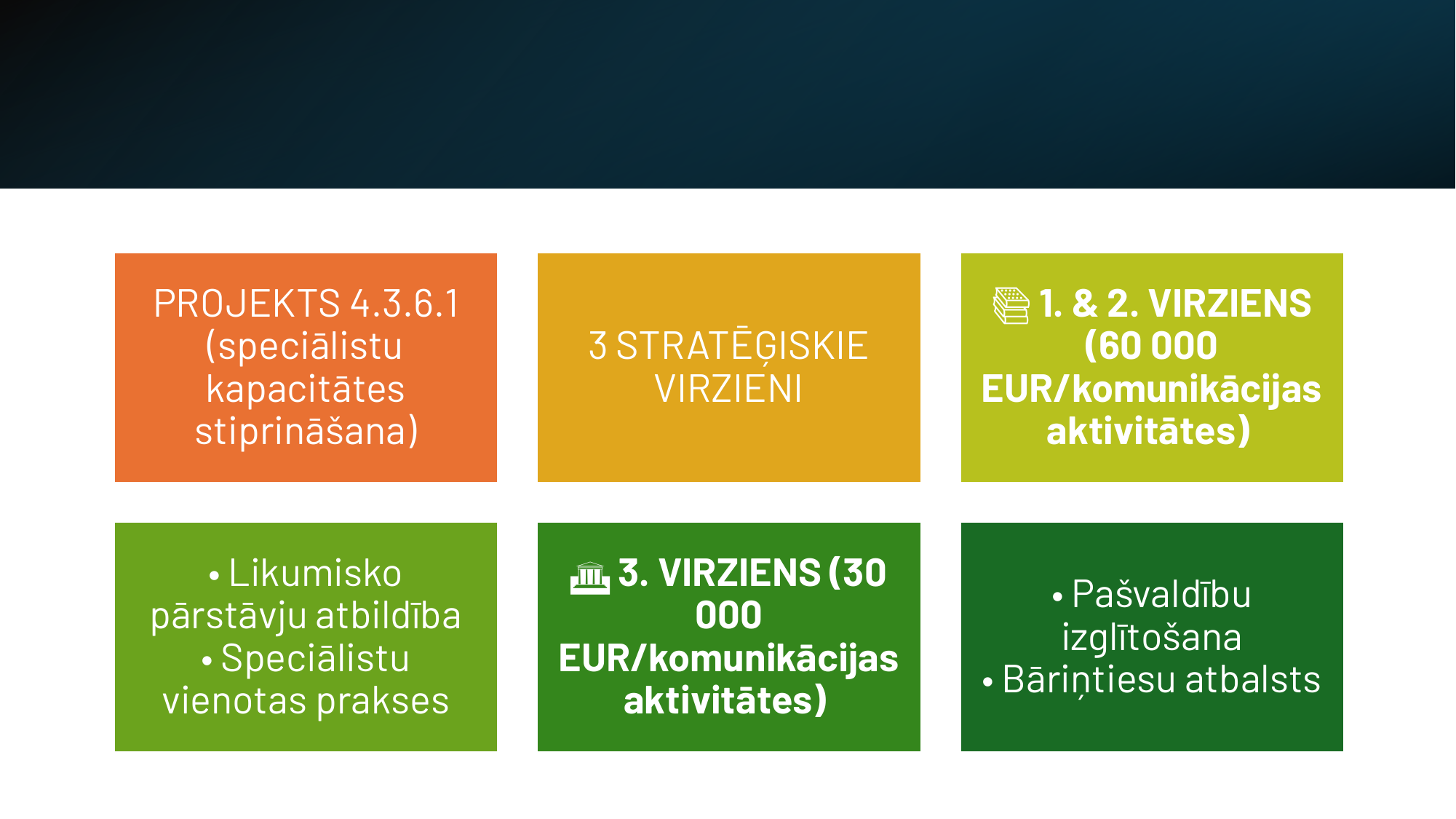

#
PROJEKTS 4.3.6.1 (speciālistu kapacitātes stiprināšana)
3 STRATĒĢISKIE VIRZIENI
📚 1. & 2. VIRZIENS (60 000 EUR/komunikācijas aktivitātes)
• Likumisko pārstāvju atbildība
• Speciālistu vienotas prakses
🏛️ 3. VIRZIENS (30 000 EUR/komunikācijas aktivitātes)
• Pašvaldību izglītošana
• Bāriņtiesu atbalsts